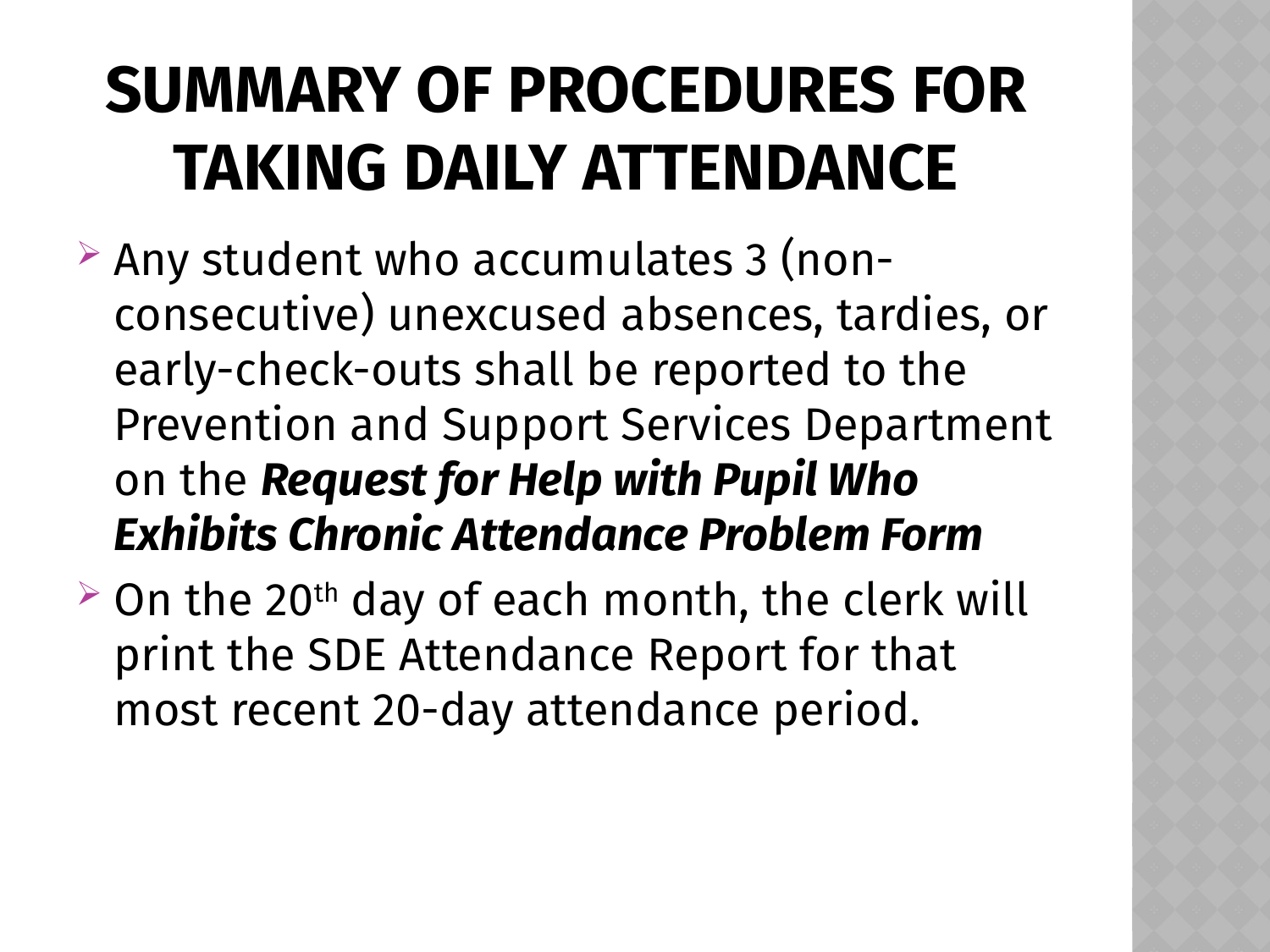

# Summary of Procedures for Taking Daily Attendance
Any student who accumulates 3 (non-consecutive) unexcused absences, tardies, or early-check-outs shall be reported to the Prevention and Support Services Department on the Request for Help with Pupil Who Exhibits Chronic Attendance Problem Form
On the 20th day of each month, the clerk will print the SDE Attendance Report for that most recent 20-day attendance period.